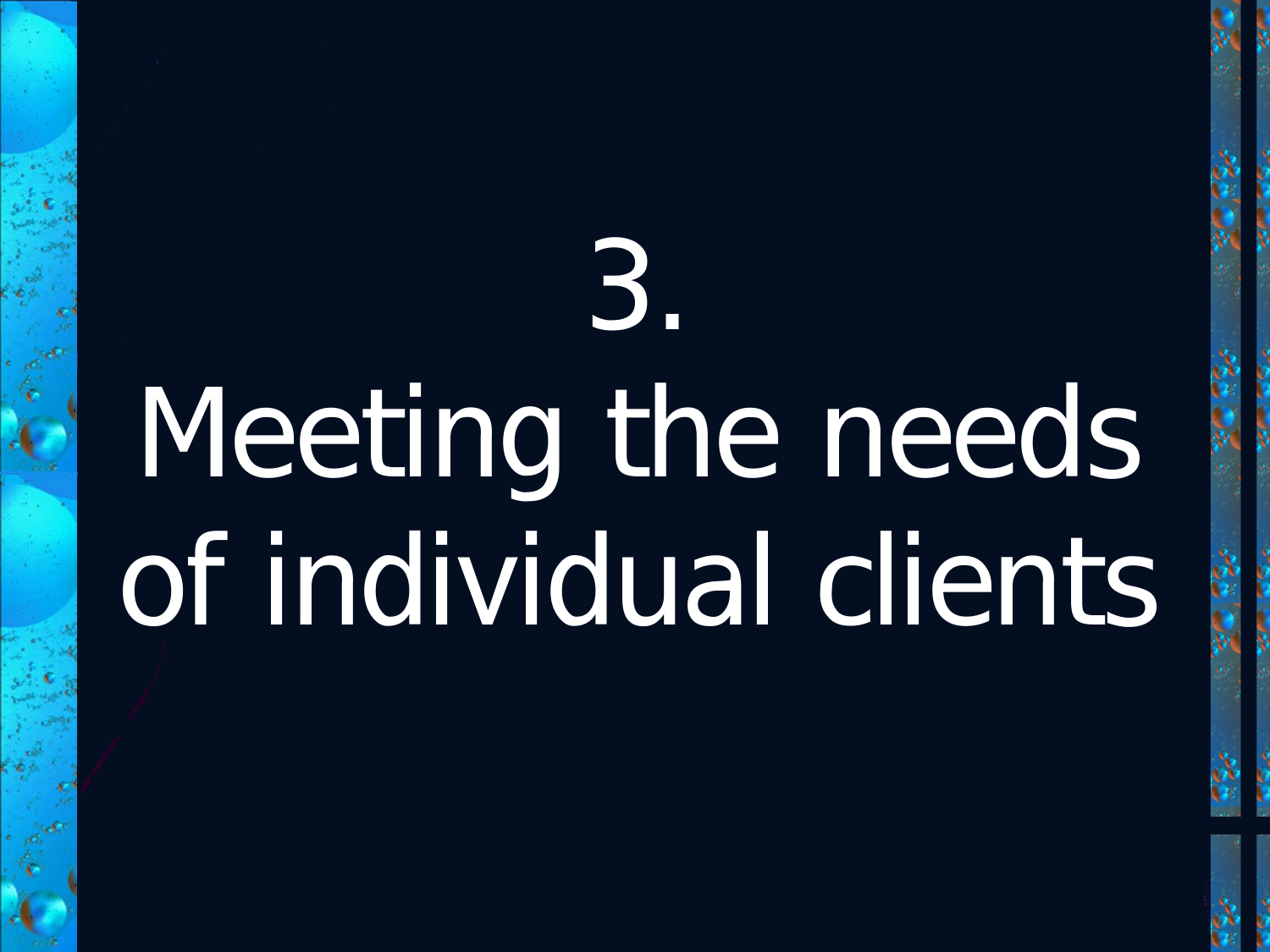

# 3. Meeting the needs of individual clients